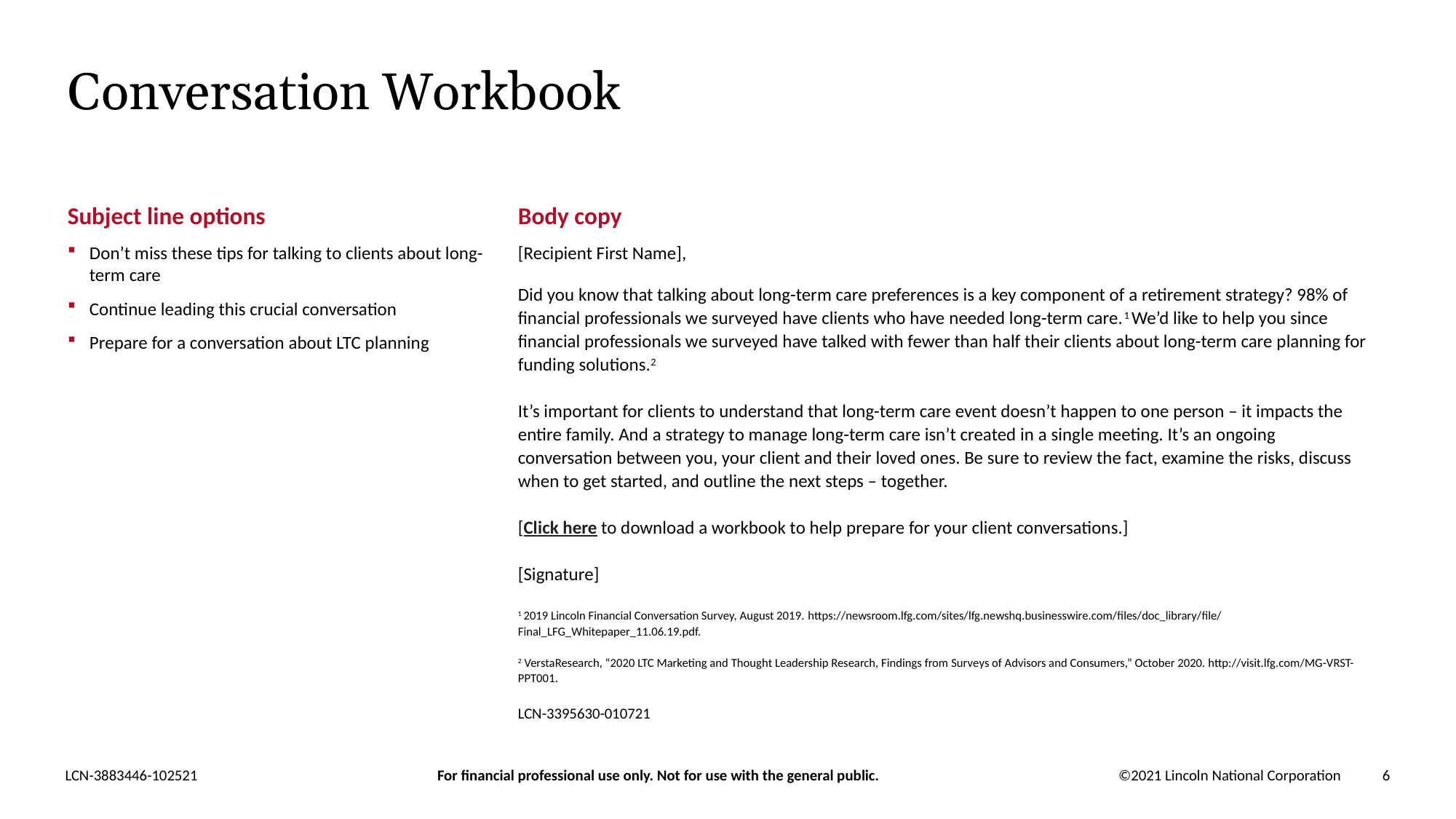

# Conversation Workbook

Subject line options
Don’t miss these tips for talking to clients about long-term care
Continue leading this crucial conversation
Prepare for a conversation about LTC planning
Body copy
[Recipient First Name],

Did you know that talking about long-term care preferences is a key component of a retirement strategy? 98% of financial professionals we surveyed have clients who have needed long-term care.1 We’d like to help you since financial professionals we surveyed have talked with fewer than half their clients about long-term care planning for funding solutions.2

It’s important for clients to understand that long-term care event doesn’t happen to one person – it impacts the entire family. And a strategy to manage long-term care isn’t created in a single meeting. It’s an ongoing conversation between you, your client and their loved ones. Be sure to review the fact, examine the risks, discuss when to get started, and outline the next steps – together.

[Click here to download a workbook to help prepare for your client conversations.]

[Signature]

1 2019 Lincoln Financial Conversation Survey, August 2019. https://newsroom.lfg.com/sites/lfg.newshq.businesswire.com/files/doc_library/file/Final_LFG_Whitepaper_11.06.19.pdf.

2 VerstaResearch, “2020 LTC Marketing and Thought Leadership Research, Findings from Surveys of Advisors and Consumers,” October 2020. http://visit.lfg.com/MG-VRST-PPT001.

LCN-3395630-010721